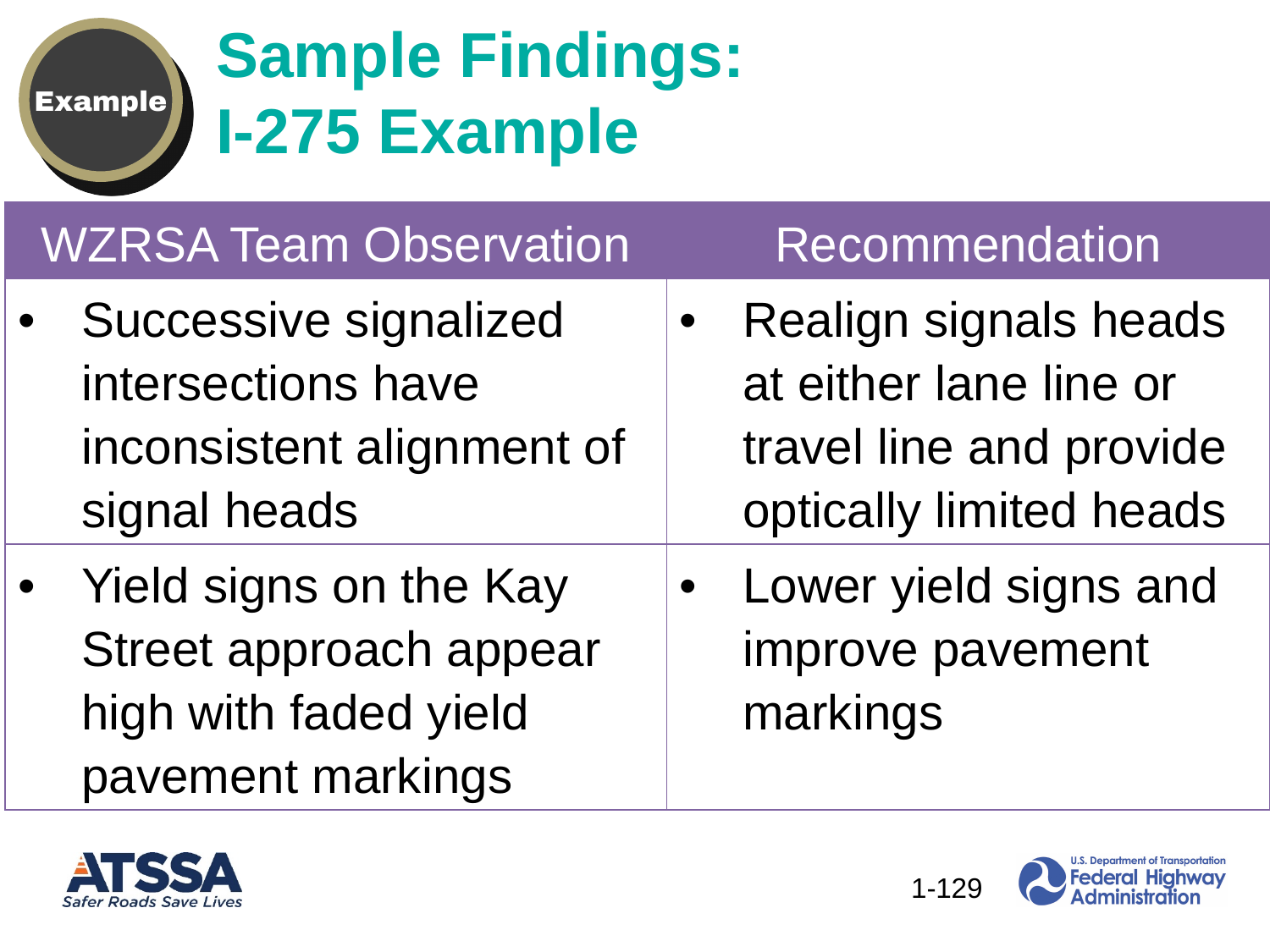

Sample Findings:
I-275 Example
Example
| WZRSA Team Observation | Recommendation |
| --- | --- |
| Successive signalized intersections have inconsistent alignment of signal heads | Realign signals heads at either lane line or travel line and provide optically limited heads |
| Yield signs on the Kay Street approach appear high with faded yield pavement markings | Lower yield signs and improve pavement markings |